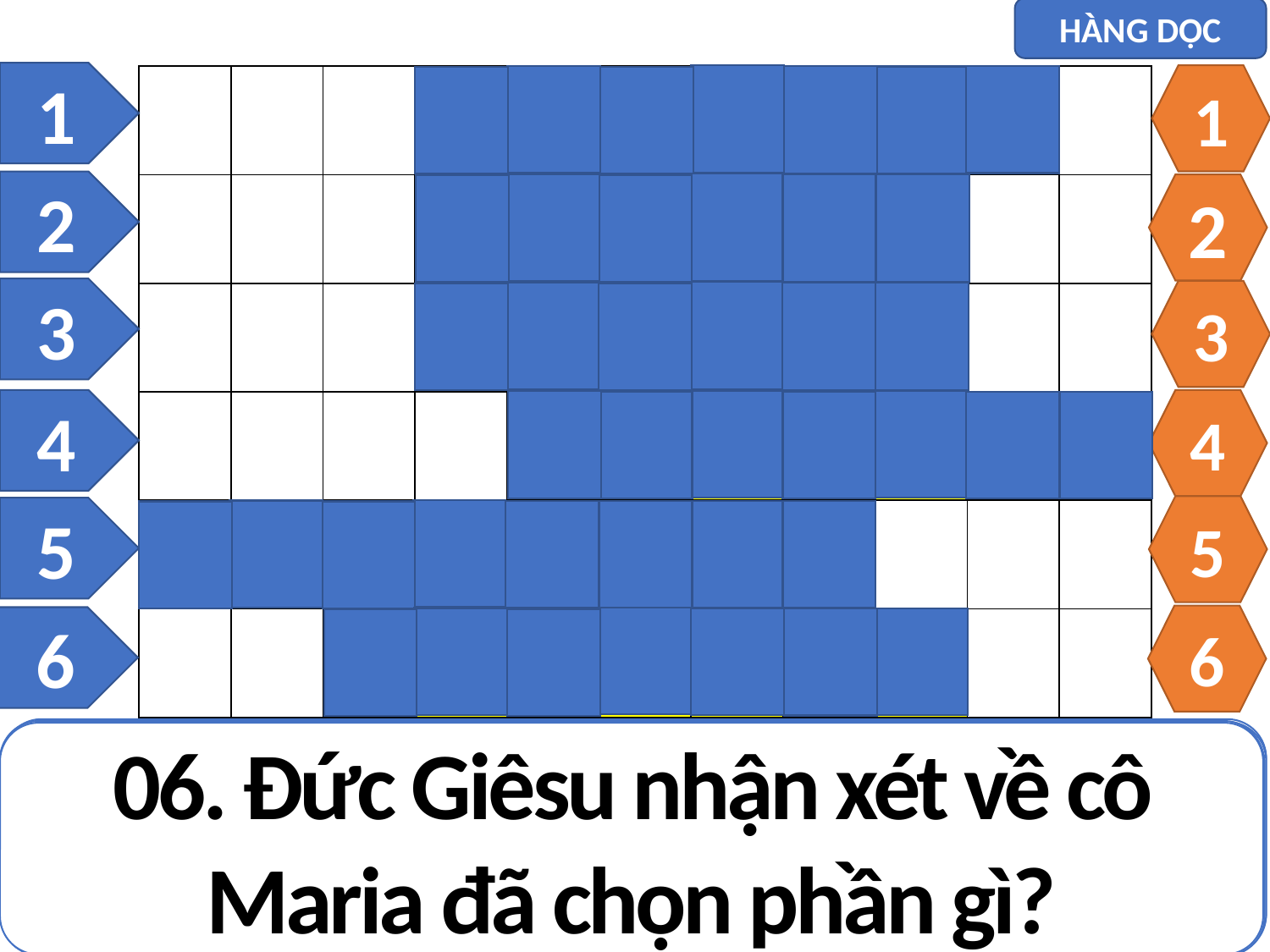

HÀNG DỌC
1
1

|  |  |  | G | I | Ú | P | C | O | N |  |
| --- | --- | --- | --- | --- | --- | --- | --- | --- | --- | --- |
|  |  |  | P | H | Ụ | C | V | Ụ |  |  |
|  |  |  | M | À | T | H | Ầ | Y |  |  |
|  |  |  |  | B | Ị | L | Ấ | Y | Đ | I |
| Đ | Ứ | C | G | I | Ê | S | U |  |  |  |
|  |  | T | Ố | T | N | H | Ấ | T |  |  |

2

2

3
3

4
4

5
5

6
6

02. Cô Mácta lo việc gì?
01. Cô Mácta nói Đức Giêsu bảo Maria làm gì?
04. Chỉ có một chuyện cần thiết mà thôi.
Maria đã chọn phần tốt nhất và sẽ ... ... ...
03. "Thưa Thầy, em con để mình con phục vụ, ... ... không để ý tới sao?
06. Đức Giêsu nhận xét về cô Maria đã chọn phần gì?
05. Cô Maria ngồi dưới chân ai nghe người giảng dạy?